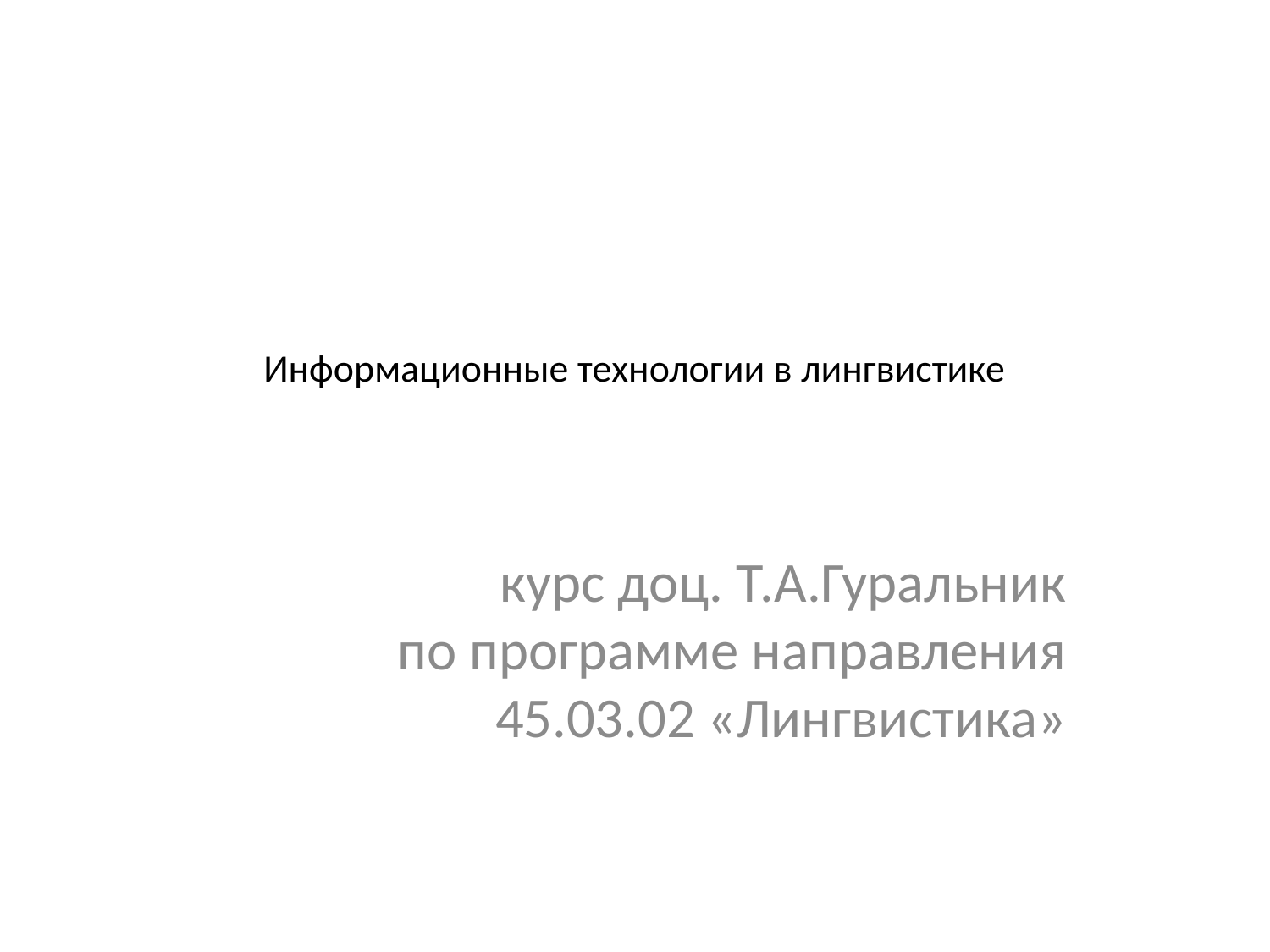

# Информационные технологии в лингвистике
курс доц. Т.А.Гуральник
по программе направления 45.03.02 «Лингвистика»